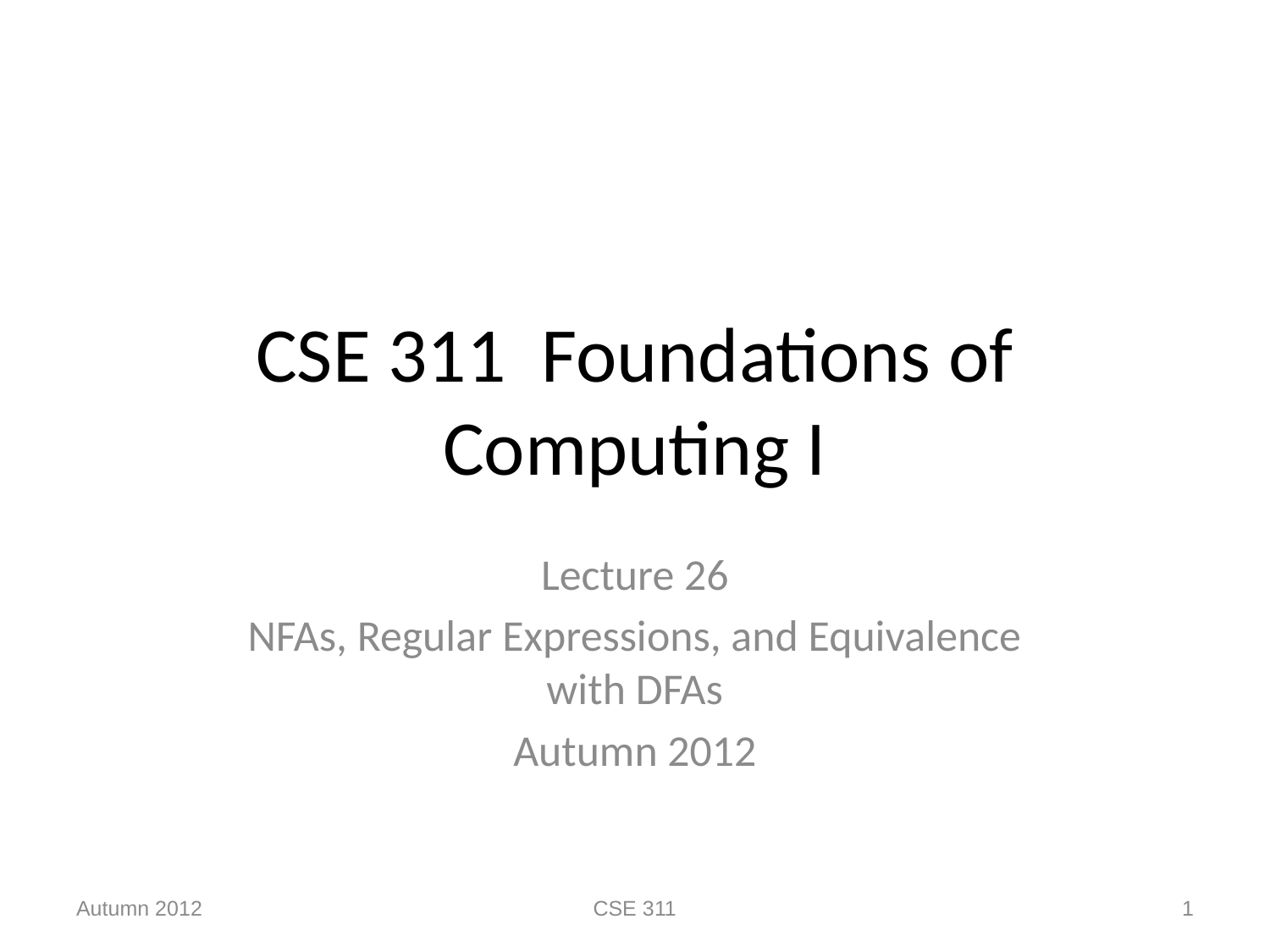

# CSE 311  Foundations of Computing I
Lecture 26
NFAs, Regular Expressions, and Equivalence with DFAs
Autumn 2012

Autumn 2012
CSE 311
1